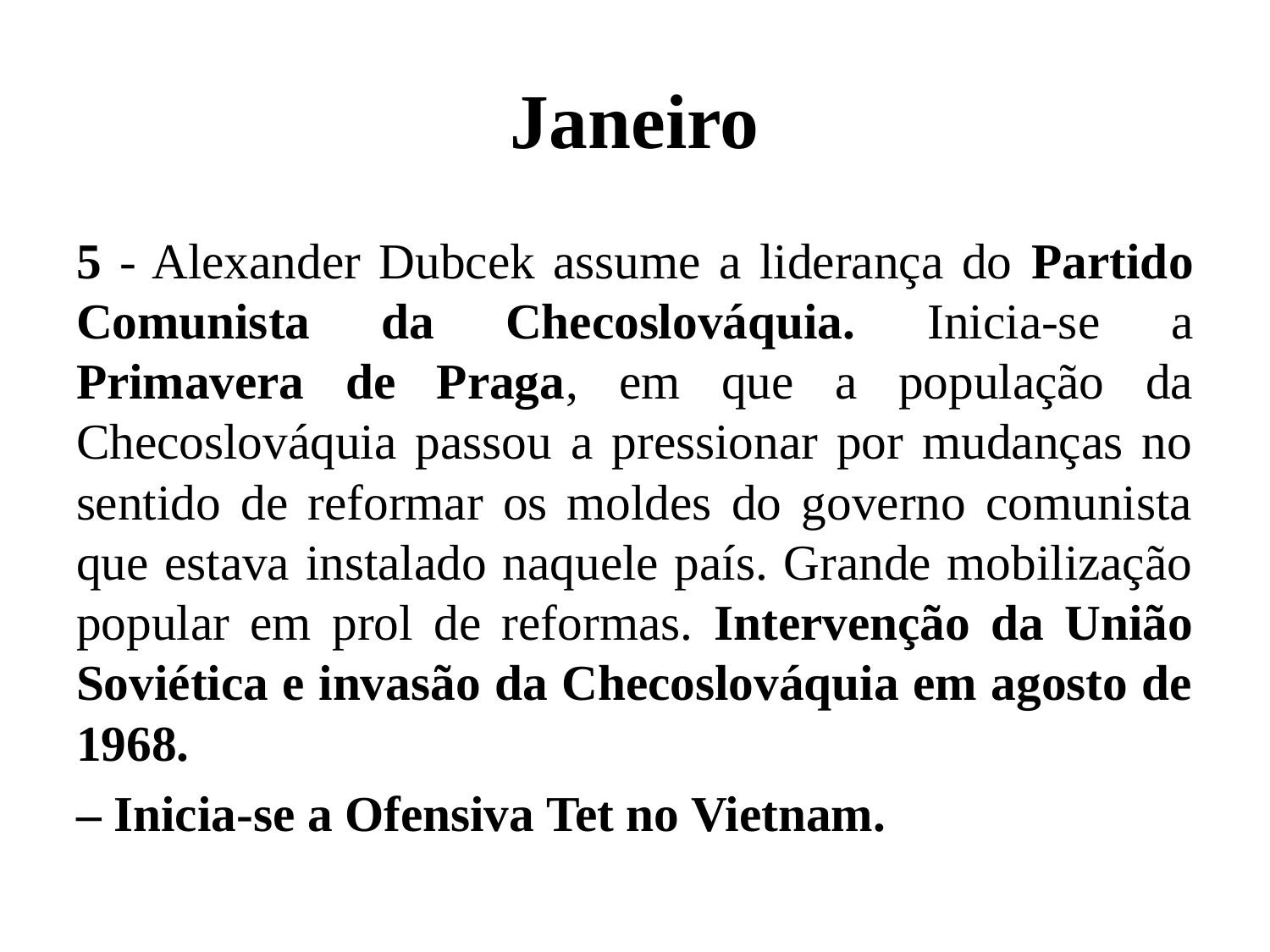

# Janeiro
5 - Alexander Dubcek assume a liderança do Partido Comunista da Checoslováquia. Inicia-se a Primavera de Praga, em que a população da Checoslováquia passou a pressionar por mudanças no sentido de reformar os moldes do governo comunista que estava instalado naquele país. Grande mobilização popular em prol de reformas. Intervenção da União Soviética e invasão da Checoslováquia em agosto de 1968.
– Inicia-se a Ofensiva Tet no Vietnam.